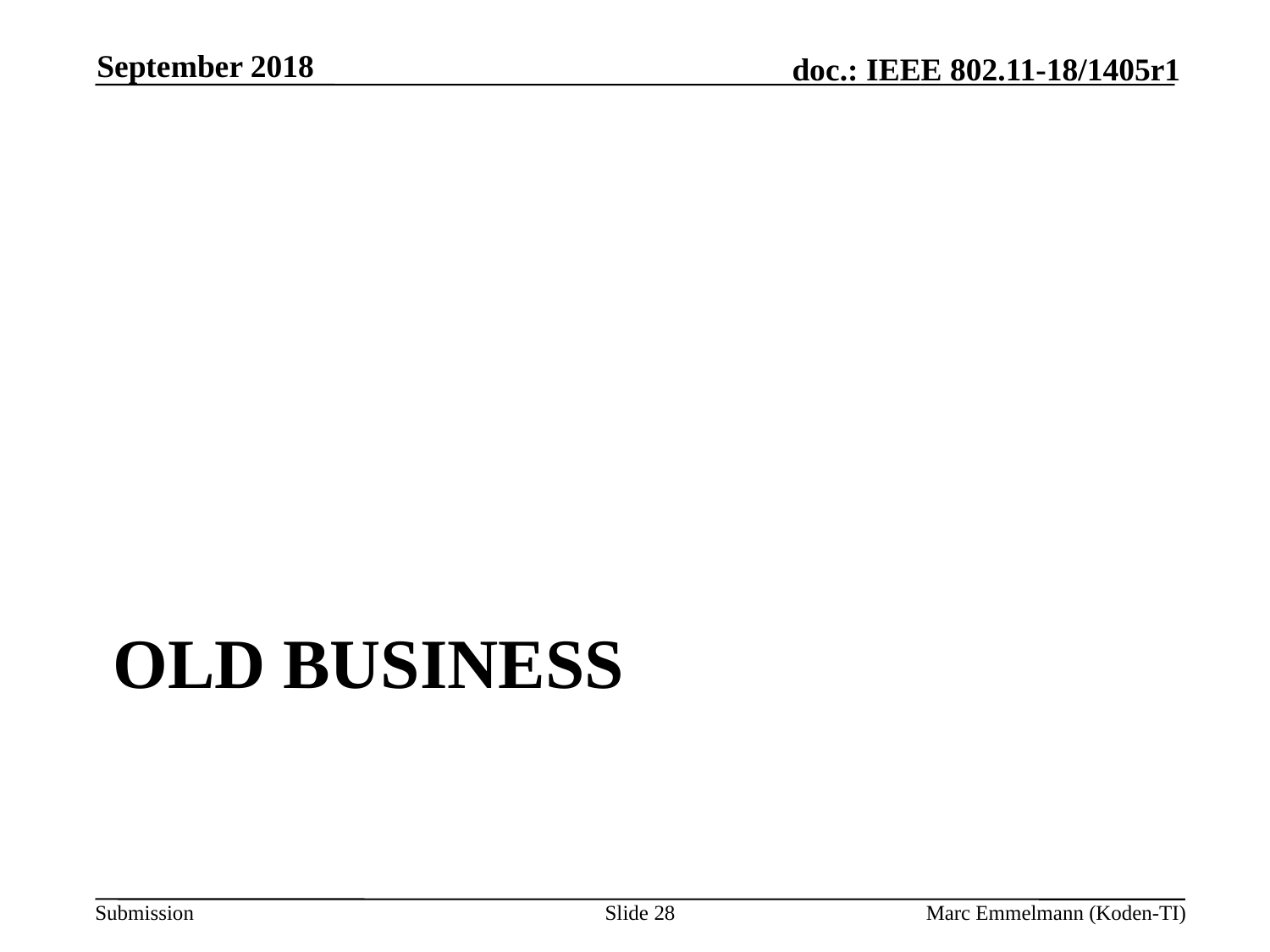

September 2018

# Old Business
Slide 28
Marc Emmelmann (Koden-TI)